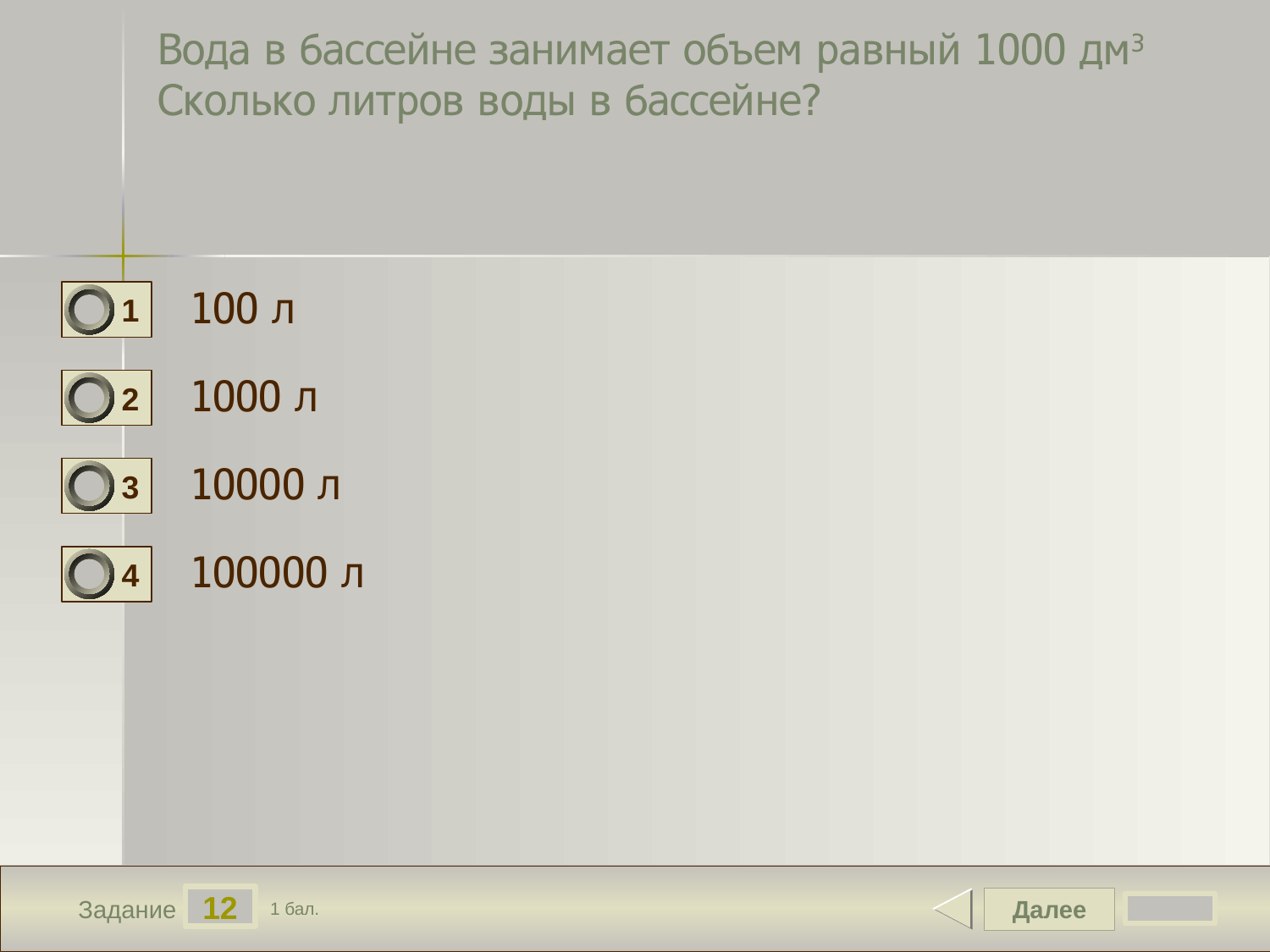

# Вода в бассейне занимает объем равный 1000 дм3 Сколько литров воды в бассейне?
100 л
1

1000 л
2

10000 л
3

100000 л
4

12

Далее
Задание

1 бал.